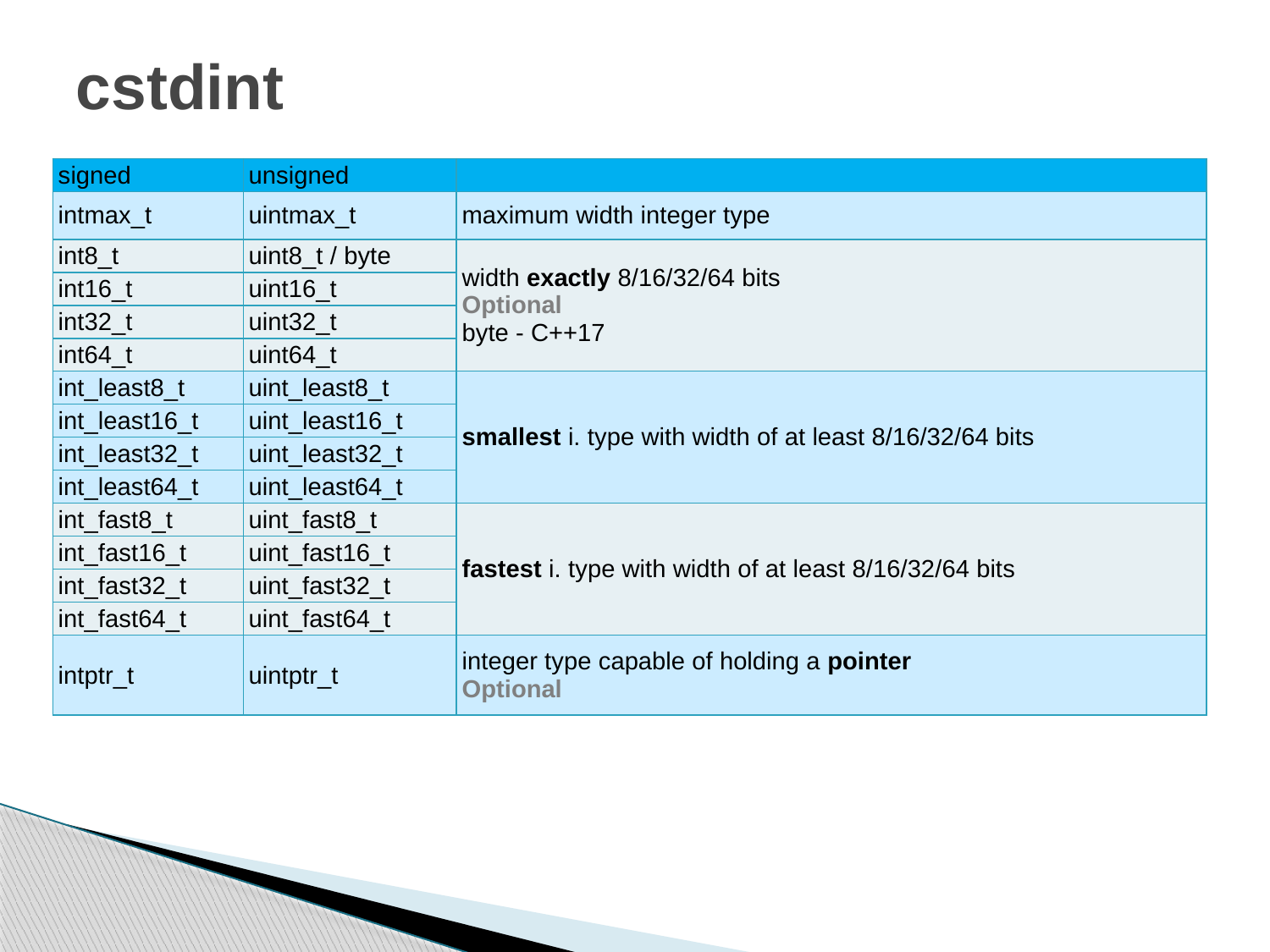

# cstdint
| signed | unsigned |  |
| --- | --- | --- |
| intmax\_t | uintmax\_t | maximum width integer type |
| int8\_t | uint8\_t / byte | width exactly 8/16/32/64 bits Optional byte - C++17 |
| int16\_t | uint16\_t |  |
| int32\_t | uint32\_t |  |
| int64\_t | uint64\_t |  |
| int\_least8\_t | uint\_least8\_t | smallest i. type with width of at least 8/16/32/64 bits |
| int\_least16\_t | uint\_least16\_t |  |
| int\_least32\_t | uint\_least32\_t |  |
| int\_least64\_t | uint\_least64\_t |  |
| int\_fast8\_t | uint\_fast8\_t | fastest i. type with width of at least 8/16/32/64 bits |
| int\_fast16\_t | uint\_fast16\_t |  |
| int\_fast32\_t | uint\_fast32\_t |  |
| int\_fast64\_t | uint\_fast64\_t |  |
| intptr\_t | uintptr\_t | integer type capable of holding a pointer Optional |